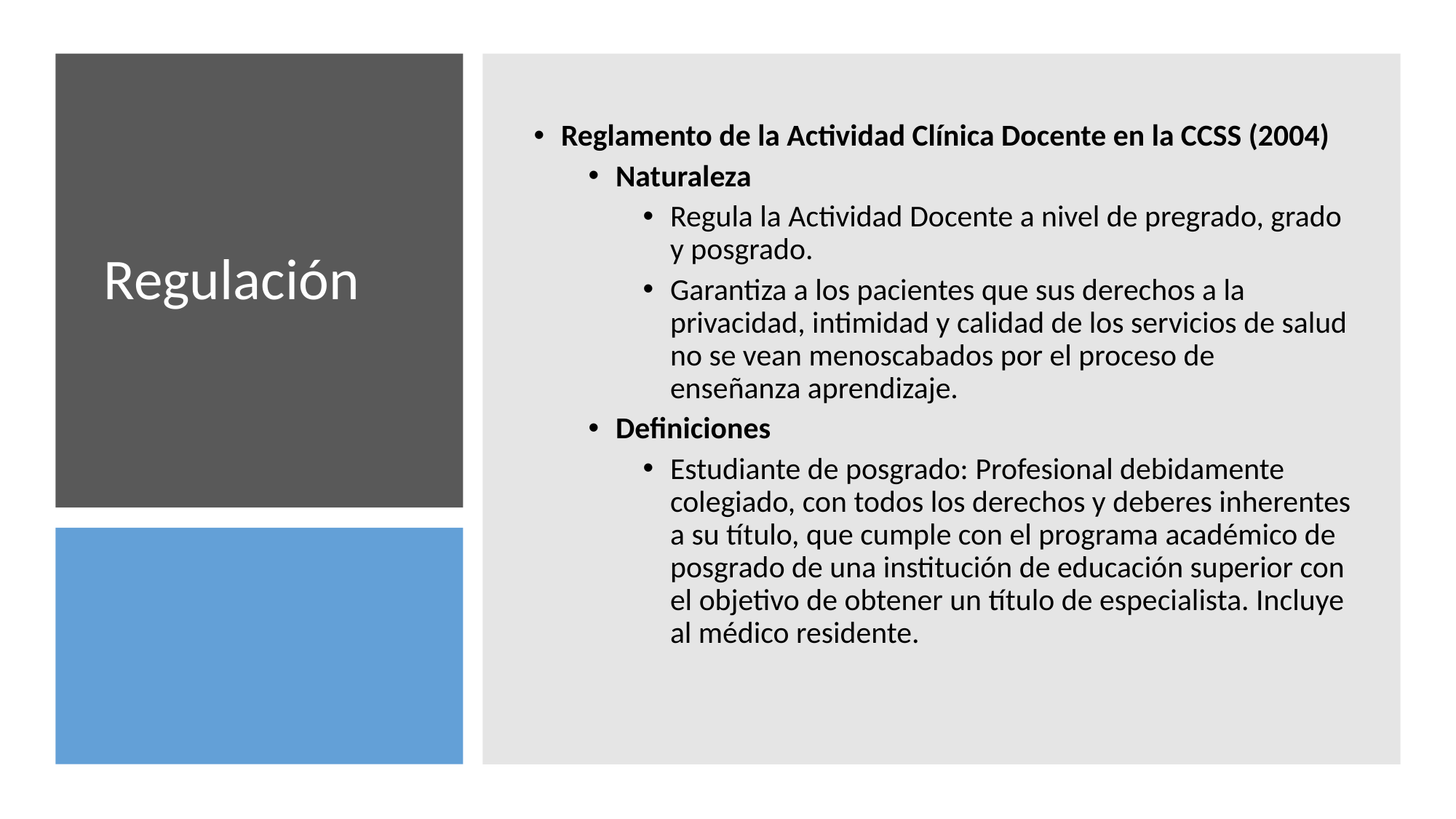

Reglamento de la Actividad Clínica Docente en la CCSS (2004)
Naturaleza
Regula la Actividad Docente a nivel de pregrado, grado y posgrado.
Garantiza a los pacientes que sus derechos a la privacidad, intimidad y calidad de los servicios de salud no se vean menoscabados por el proceso de enseñanza aprendizaje.
Definiciones
Estudiante de posgrado: Profesional debidamente colegiado, con todos los derechos y deberes inherentes a su título, que cumple con el programa académico de posgrado de una institución de educación superior con el objetivo de obtener un título de especialista. Incluye al médico residente.

# Regulación